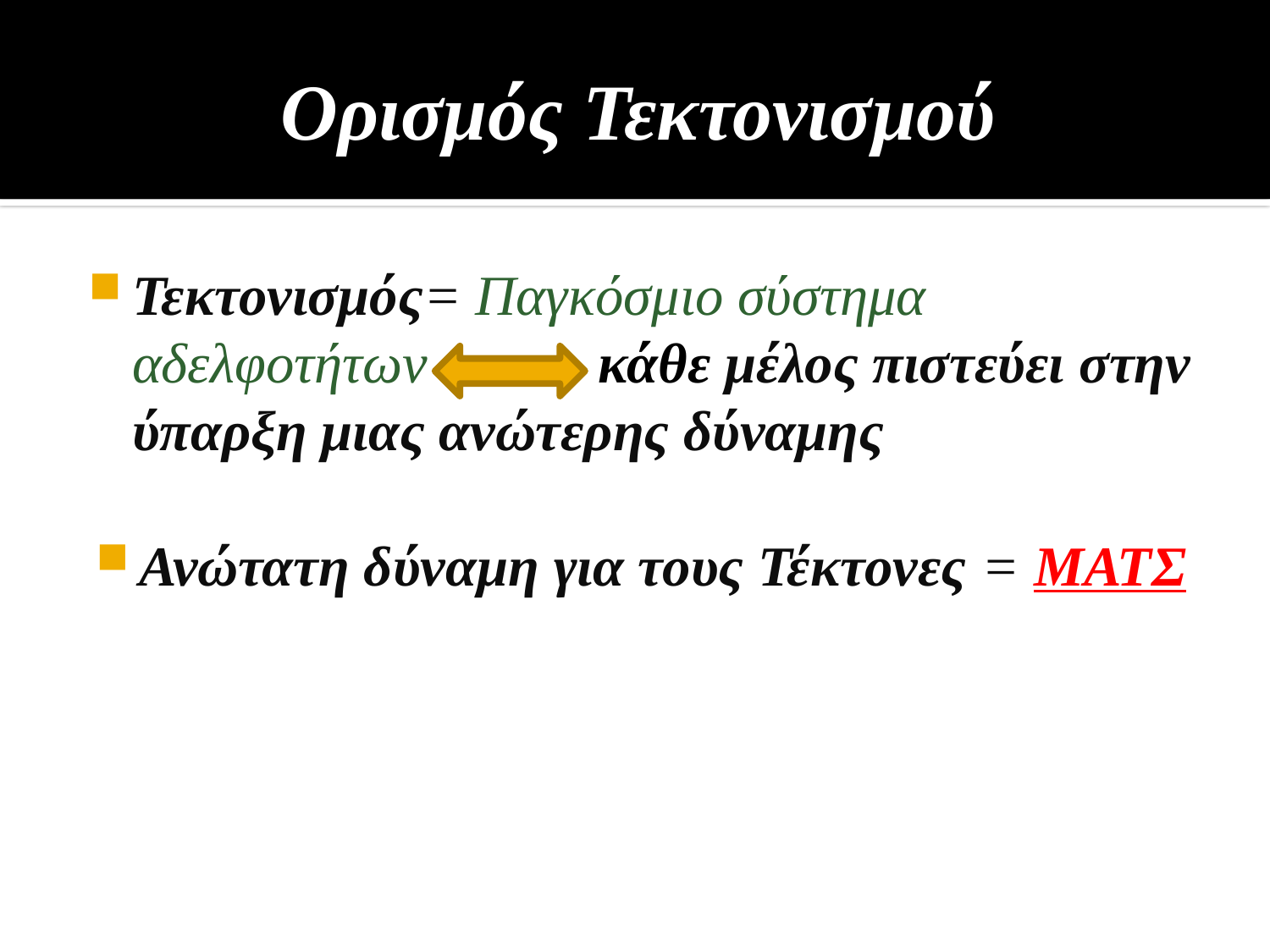

# Ορισμός Τεκτονισμού
Τεκτονισμός= Παγκόσμιο σύστημα αδελφοτήτων            κάθε μέλος πιστεύει στην ύπαρξη μιας ανώτερης δύναμης

Ανώτατη δύναμη για τους Τέκτονες = ΜΑΤΣ